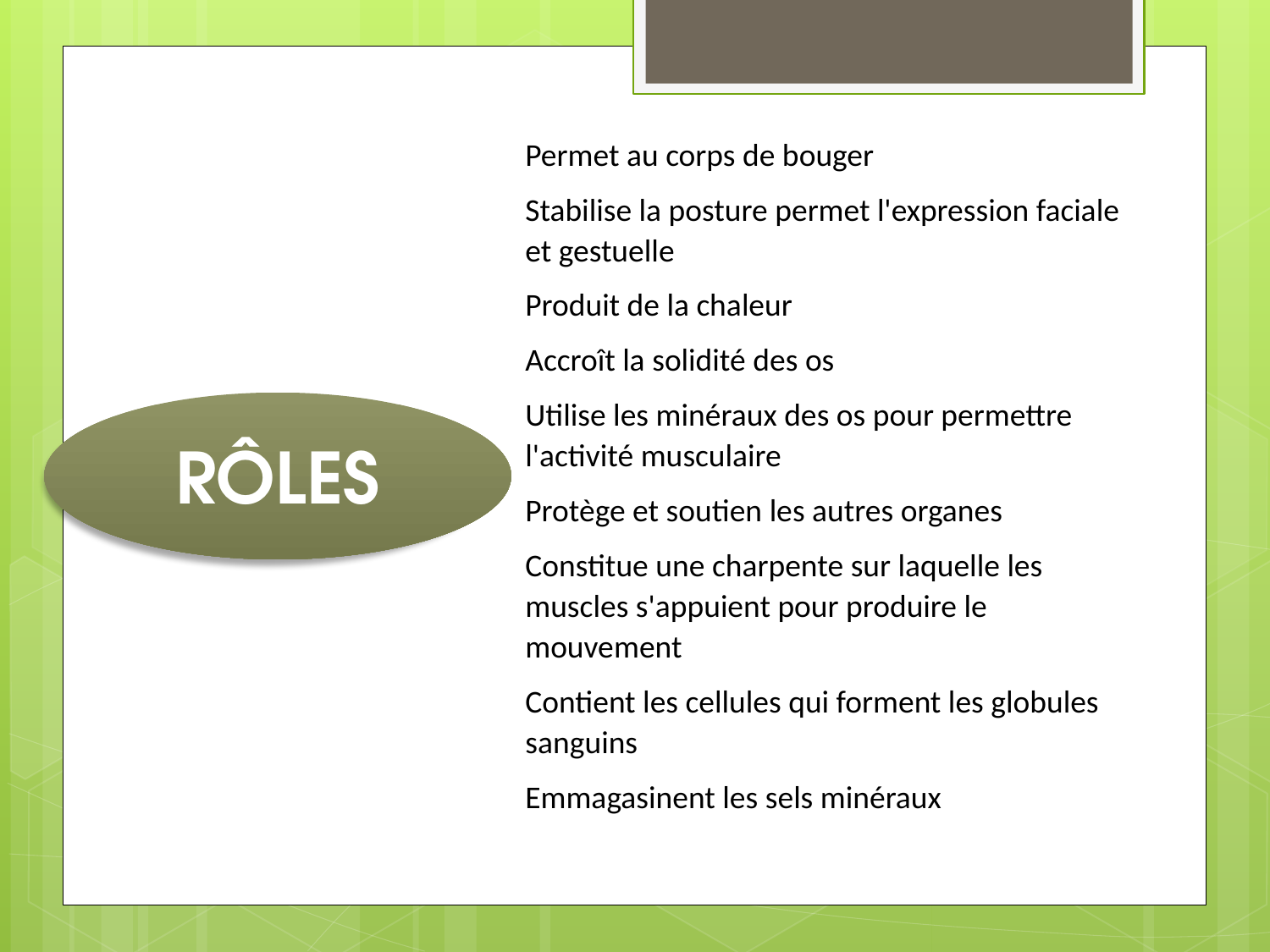

Permet au corps de bouger
Stabilise la posture permet l'expression faciale et gestuelle
Produit de la chaleur
Accroît la solidité des os
Utilise les minéraux des os pour permettre l'activité musculaire
Protège et soutien les autres organes
Constitue une charpente sur laquelle les muscles s'appuient pour produire le mouvement
Contient les cellules qui forment les globules sanguins
Emmagasinent les sels minéraux
RÔLES